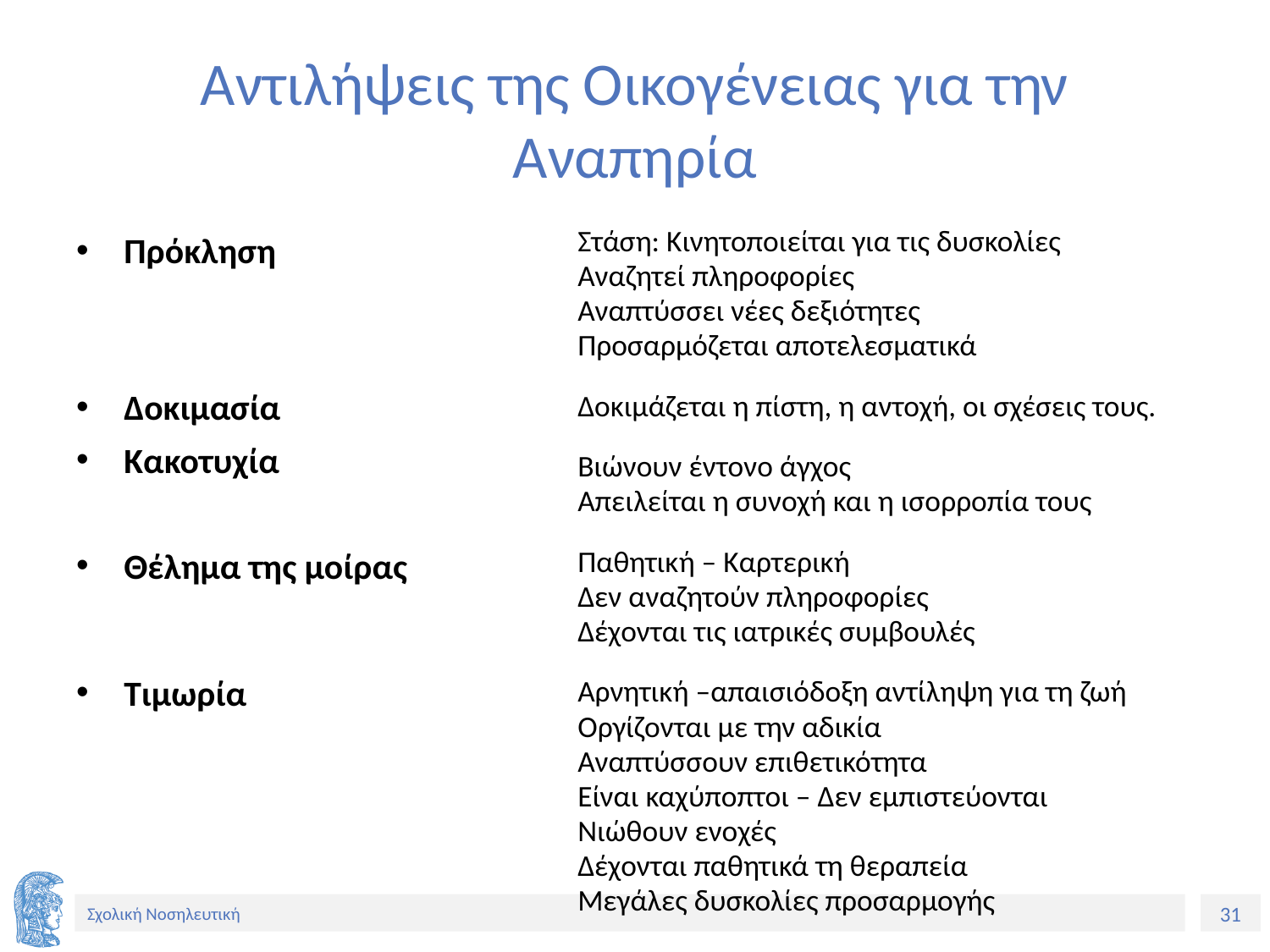

# Αντιλήψεις της Οικογένειας για την Αναπηρία
Πρόκληση

Δοκιμασία
Κακοτυχία
Θέλημα της μοίρας
Τιμωρία
Στάση: Κινητοποιείται για τις δυσκολίες
Αναζητεί πληροφορίες
Αναπτύσσει νέες δεξιότητες
Προσαρμόζεται αποτελεσματικά
Δοκιμάζεται η πίστη, η αντοχή, οι σχέσεις τους.
Βιώνουν έντονο άγχος
Απειλείται η συνοχή και η ισορροπία τους
Παθητική – Καρτερική
Δεν αναζητούν πληροφορίες
Δέχονται τις ιατρικές συμβουλές
Αρνητική –απαισιόδοξη αντίληψη για τη ζωή
Οργίζονται με την αδικία
Αναπτύσσουν επιθετικότητα
Είναι καχύποπτοι – Δεν εμπιστεύονται
Νιώθουν ενοχές
Δέχονται παθητικά τη θεραπεία
Μεγάλες δυσκολίες προσαρμογής